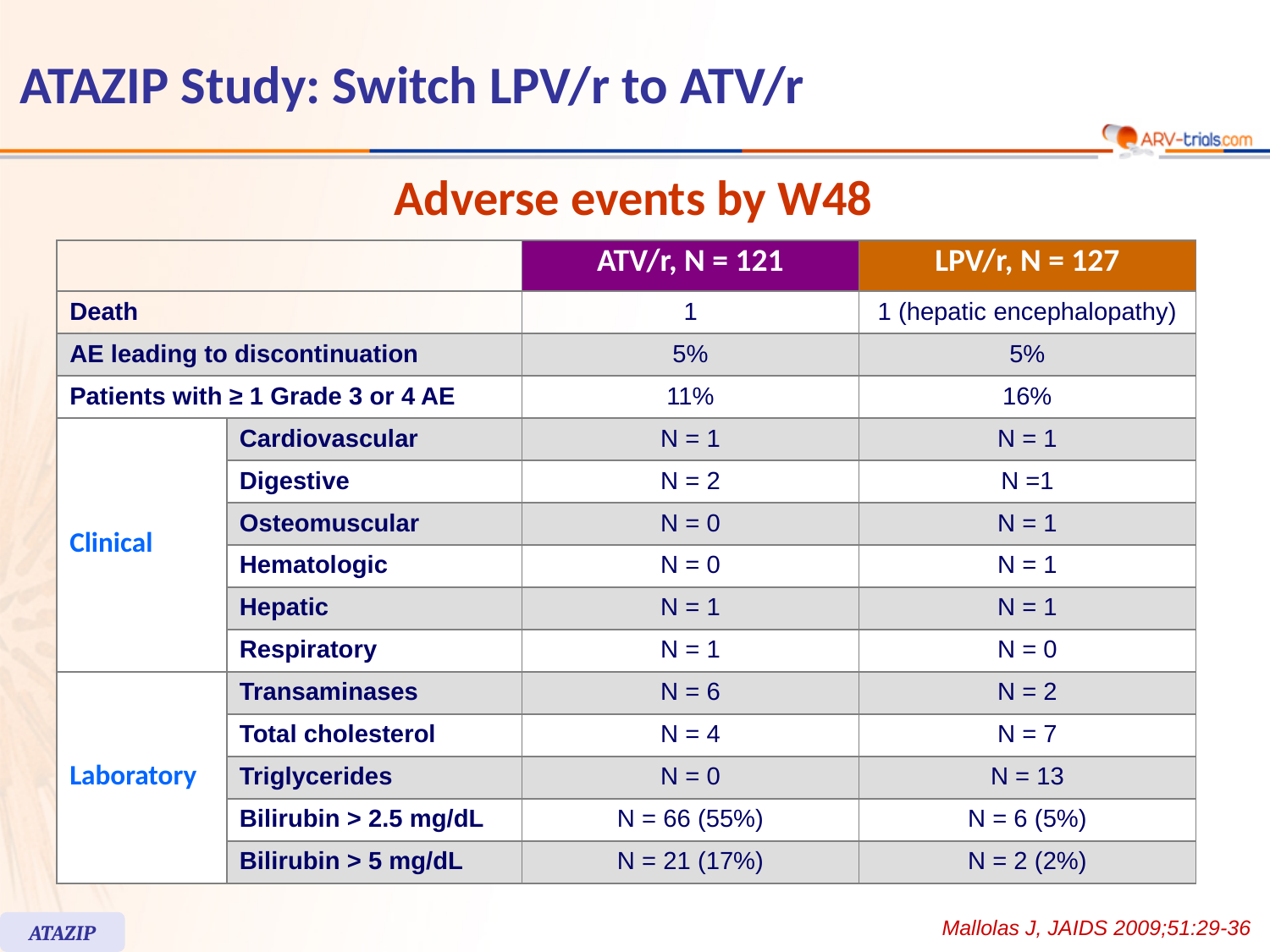

ATAZIP Study: Switch LPV/r to ATV/r
Adverse events by W48
|  |  | ATV/r, N = 121 | LPV/r, N = 127 |
| --- | --- | --- | --- |
| Death |  | 1 | 1 (hepatic encephalopathy) |
| AE leading to discontinuation |  | 5% | 5% |
| Patients with ≥ 1 Grade 3 or 4 AE |  | 11% | 16% |
| Clinical | Cardiovascular | N = 1 | N = 1 |
|  | Digestive | N = 2 | N =1 |
|  | Osteomuscular | N = 0 | N = 1 |
|  | Hematologic | N = 0 | N = 1 |
|  | Hepatic | N = 1 | N = 1 |
|  | Respiratory | N = 1 | N = 0 |
| Laboratory | Transaminases | N = 6 | N = 2 |
|  | Total cholesterol | N = 4 | N = 7 |
|  | Triglycerides | N = 0 | N = 13 |
|  | Bilirubin > 2.5 mg/dL | N = 66 (55%) | N = 6 (5%) |
|  | Bilirubin > 5 mg/dL | N = 21 (17%) | N = 2 (2%) |
Mallolas J, JAIDS 2009;51:29-36
ATAZIP